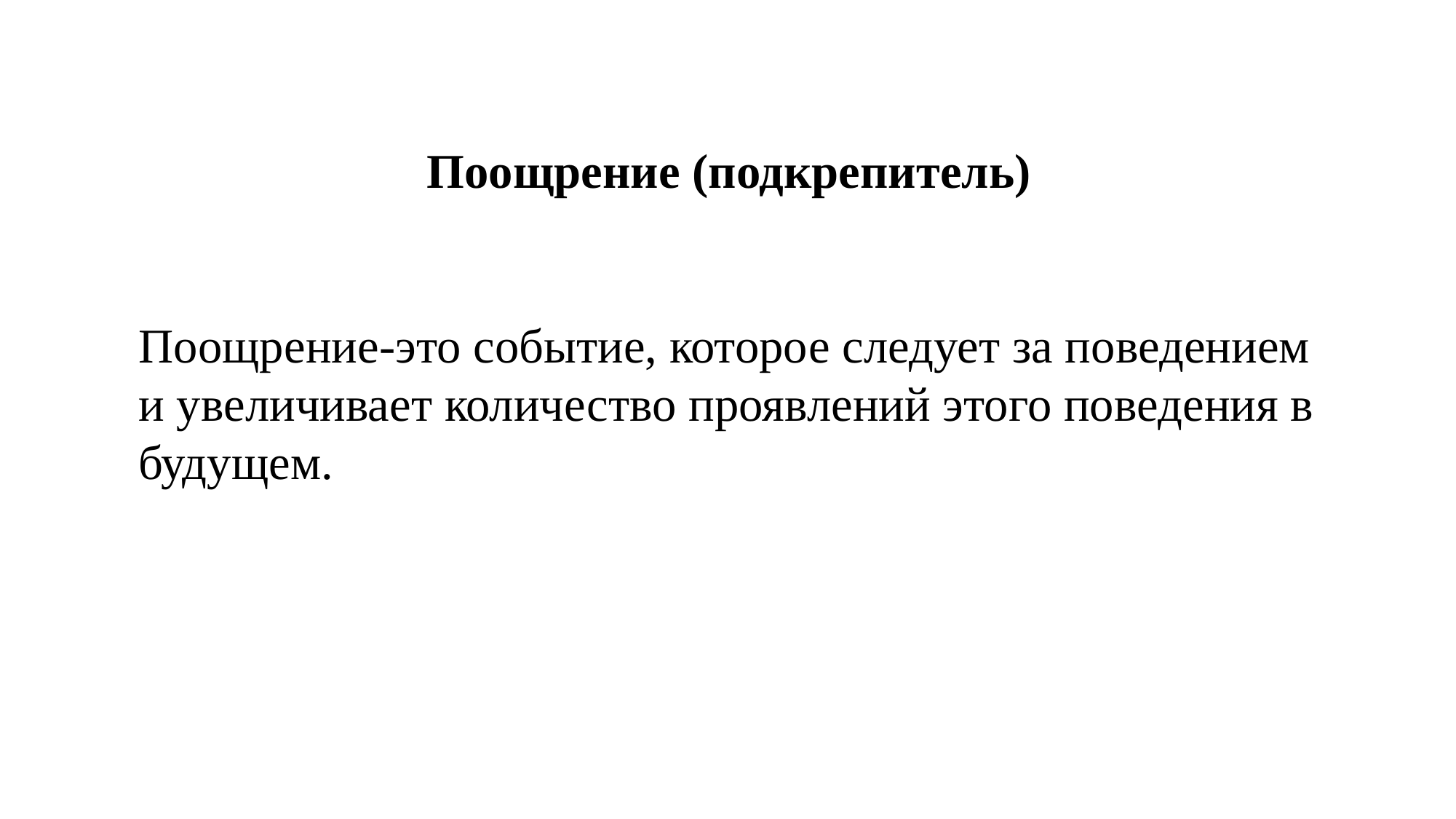

Поощрение (подкрепитель)

Поощрение-это событие, которое следует за поведением и увеличивает количество проявлений этого поведения в будущем.